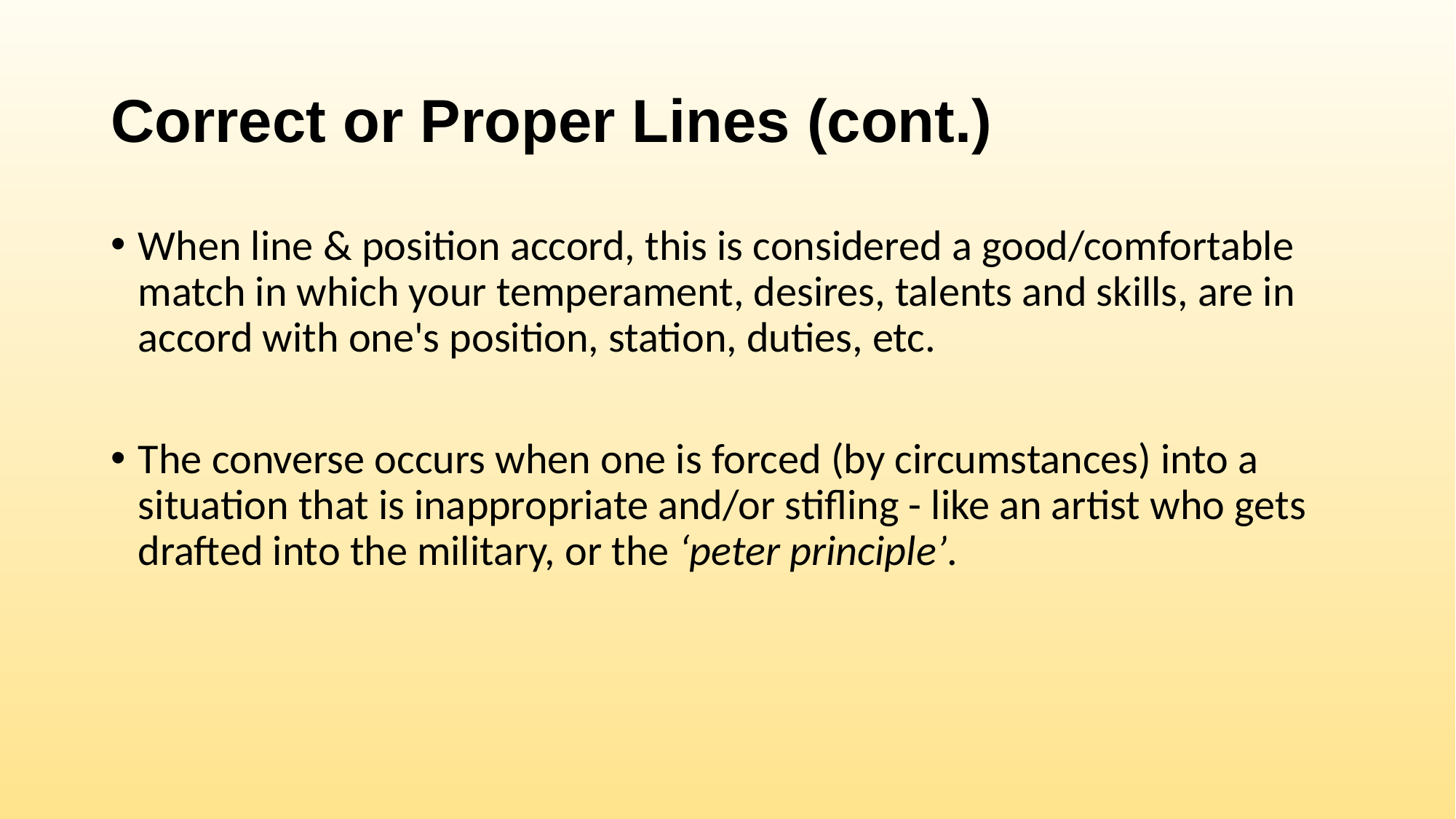

# Correct or Proper Lines (cont.)
When line & position accord, this is considered a good/comfortable match in which your temperament, desires, talents and skills, are in accord with one's position, station, duties, etc.

The converse occurs when one is forced (by circumstances) into a situation that is inappropriate and/or stifling - like an artist who gets drafted into the military, or the ‘peter principle’.